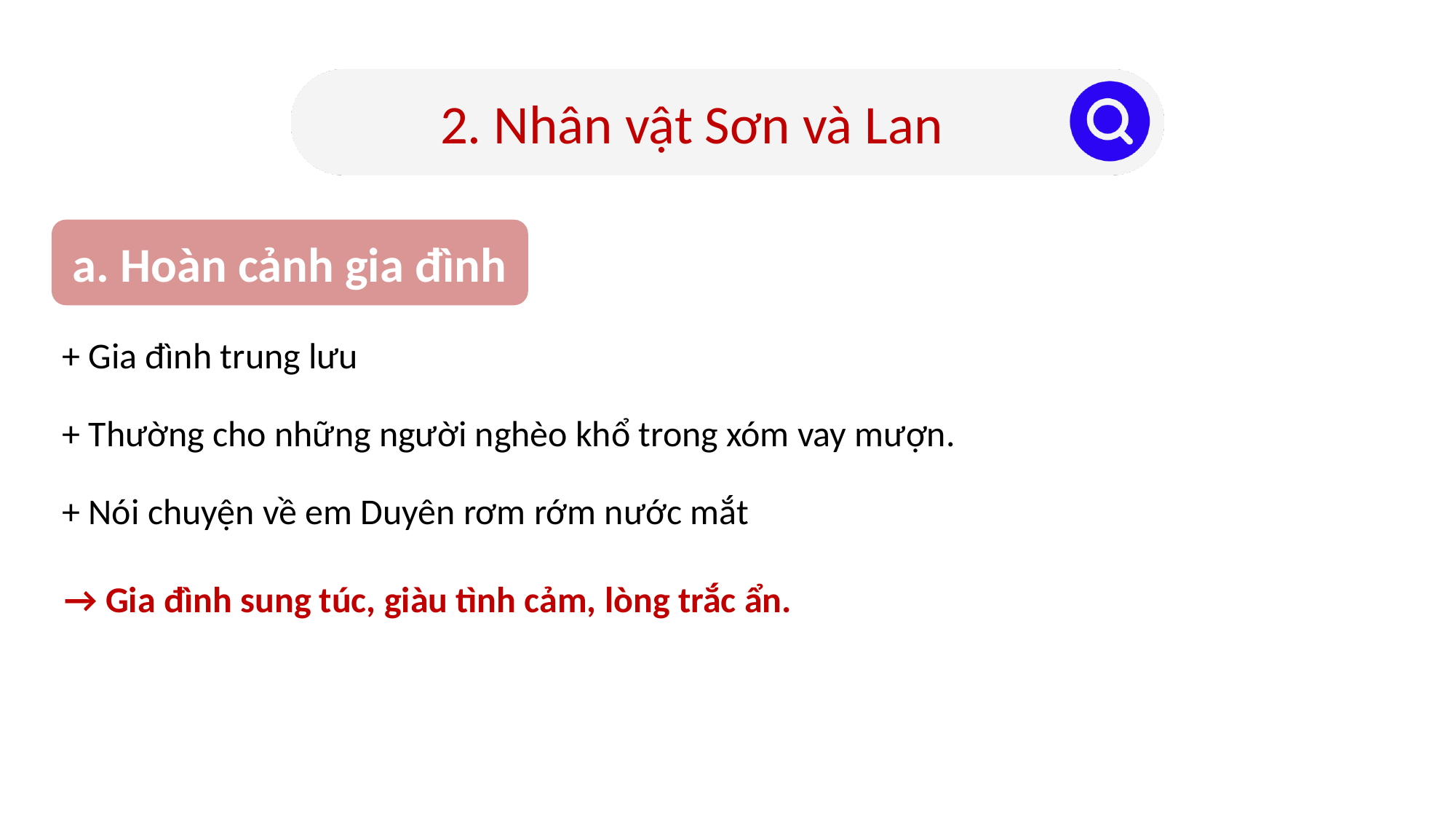

2. Nhân vật Sơn và Lan
a. Hoàn cảnh gia đình
+ Gia đình trung lưu
+ Thường cho những người nghèo khổ trong xóm vay mượn.
+ Nói chuyện về em Duyên rơm rớm nước mắt
→ Gia đình sung túc, giàu tình cảm, lòng trắc ẩn.